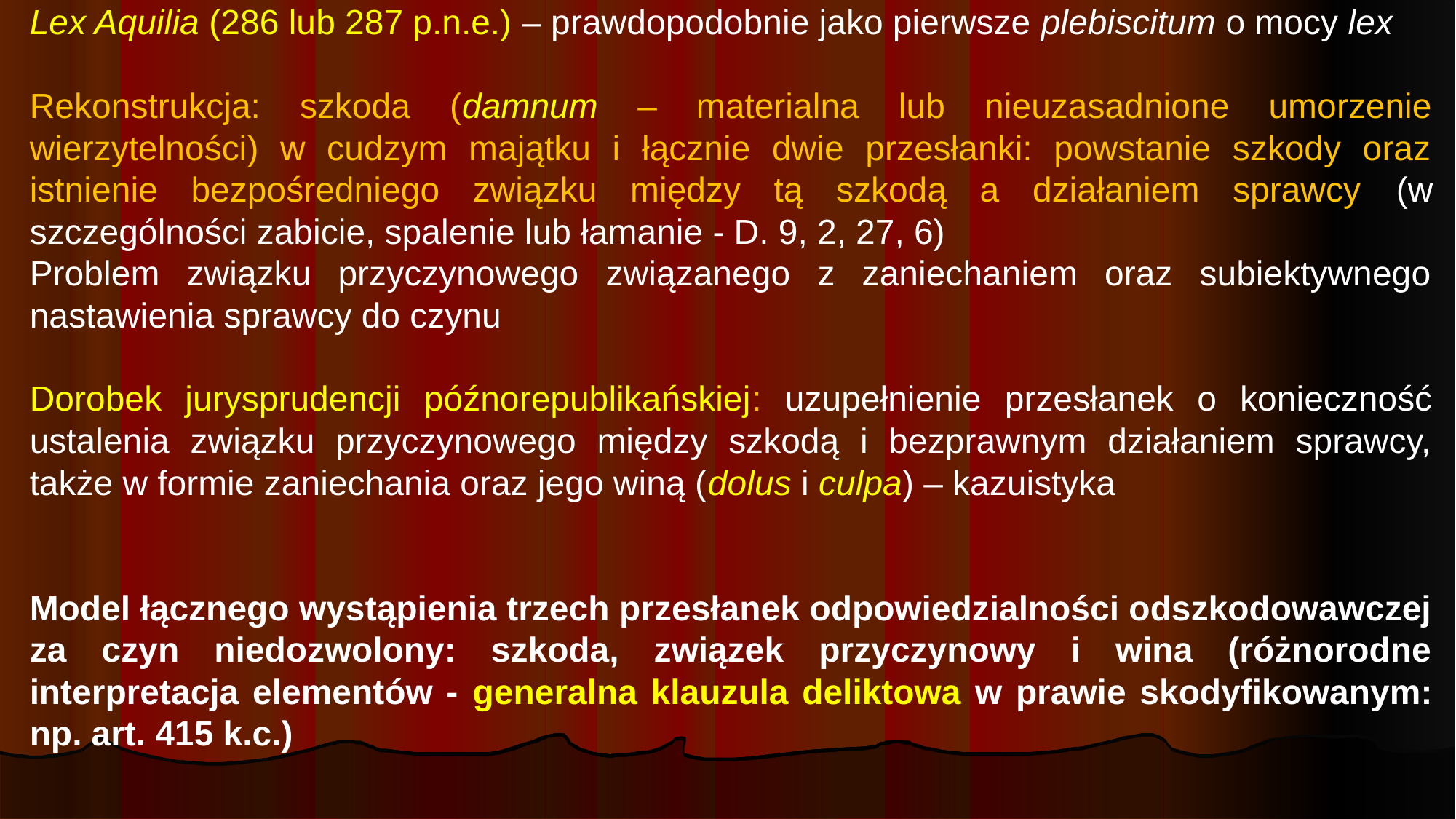

Lex Aquilia (286 lub 287 p.n.e.) – prawdopodobnie jako pierwsze plebiscitum o mocy lex

Rekonstrukcja: szkoda (damnum – materialna lub nieuzasadnione umorzenie wierzytelności) w cudzym majątku i łącznie dwie przesłanki: powstanie szkody oraz istnienie bezpośredniego związku między tą szkodą a działaniem sprawcy (w szczególności zabicie, spalenie lub łamanie - D. 9, 2, 27, 6)
Problem związku przyczynowego związanego z zaniechaniem oraz subiektywnego nastawienia sprawcy do czynu

Dorobek jurysprudencji późnorepublikańskiej: uzupełnienie przesłanek o konieczność ustalenia związku przyczynowego między szkodą i bezprawnym działaniem sprawcy, także w formie zaniechania oraz jego winą (dolus i culpa) – kazuistyka

Model łącznego wystąpienia trzech przesłanek odpowiedzialności odszkodowawczej za czyn niedozwolony: szkoda, związek przyczynowy i wina (różnorodne interpretacja elementów - generalna klauzula deliktowa w prawie skodyfikowanym: np. art. 415 k.c.)